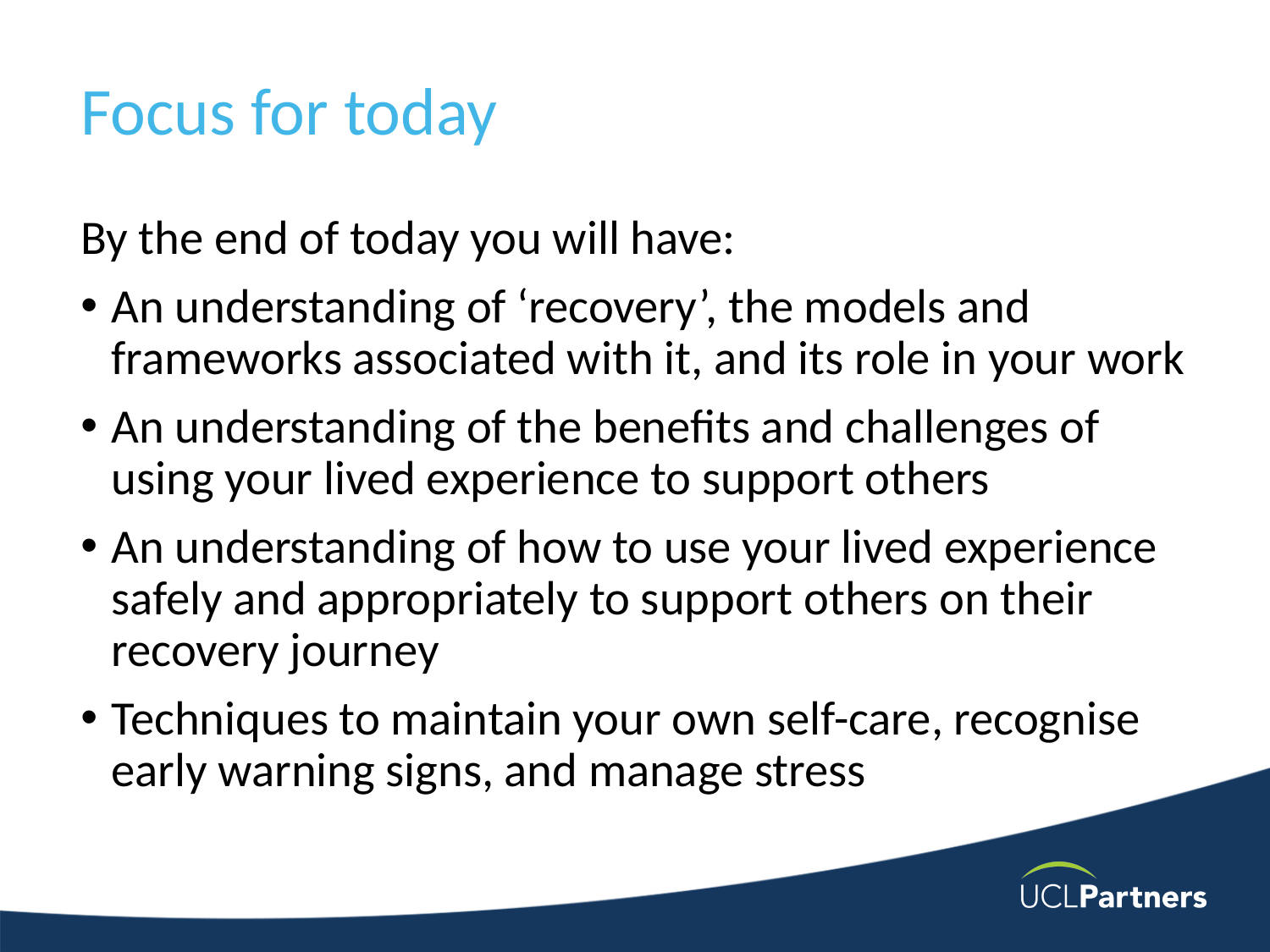

# Focus for today
By the end of today you will have:
An understanding of ‘recovery’, the models and frameworks associated with it, and its role in your work
An understanding of the benefits and challenges of using your lived experience to support others
An understanding of how to use your lived experience safely and appropriately to support others on their recovery journey
Techniques to maintain your own self-care, recognise early warning signs, and manage stress